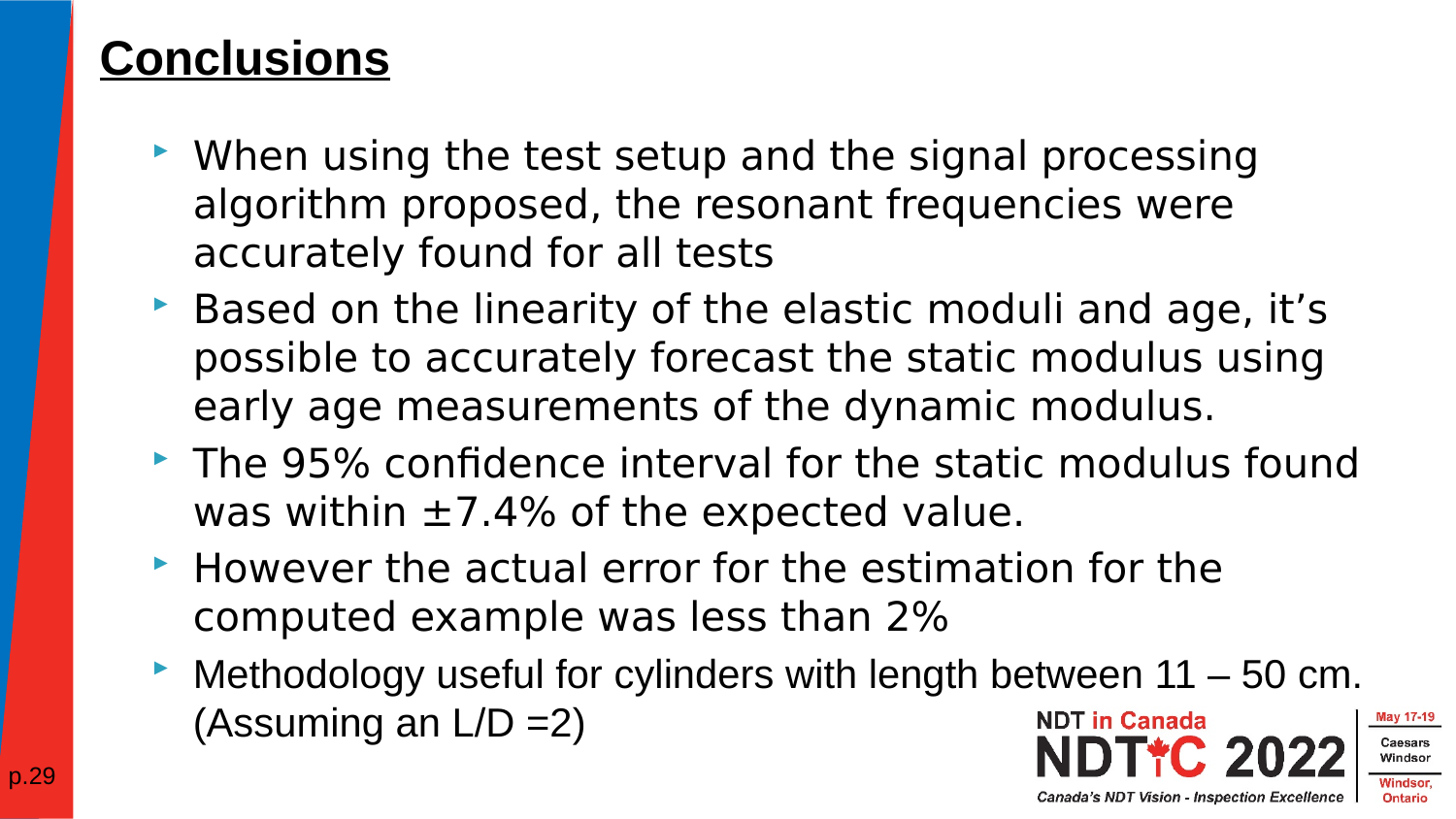

Conclusions
When using the test setup and the signal processing algorithm proposed, the resonant frequencies were accurately found for all tests
Based on the linearity of the elastic moduli and age, it’s possible to accurately forecast the static modulus using early age measurements of the dynamic modulus.
The 95% confidence interval for the static modulus found was within ±7.4% of the expected value.
However the actual error for the estimation for the computed example was less than 2%
Methodology useful for cylinders with length between 11 – 50 cm. (Assuming an L/D =2)

p.29